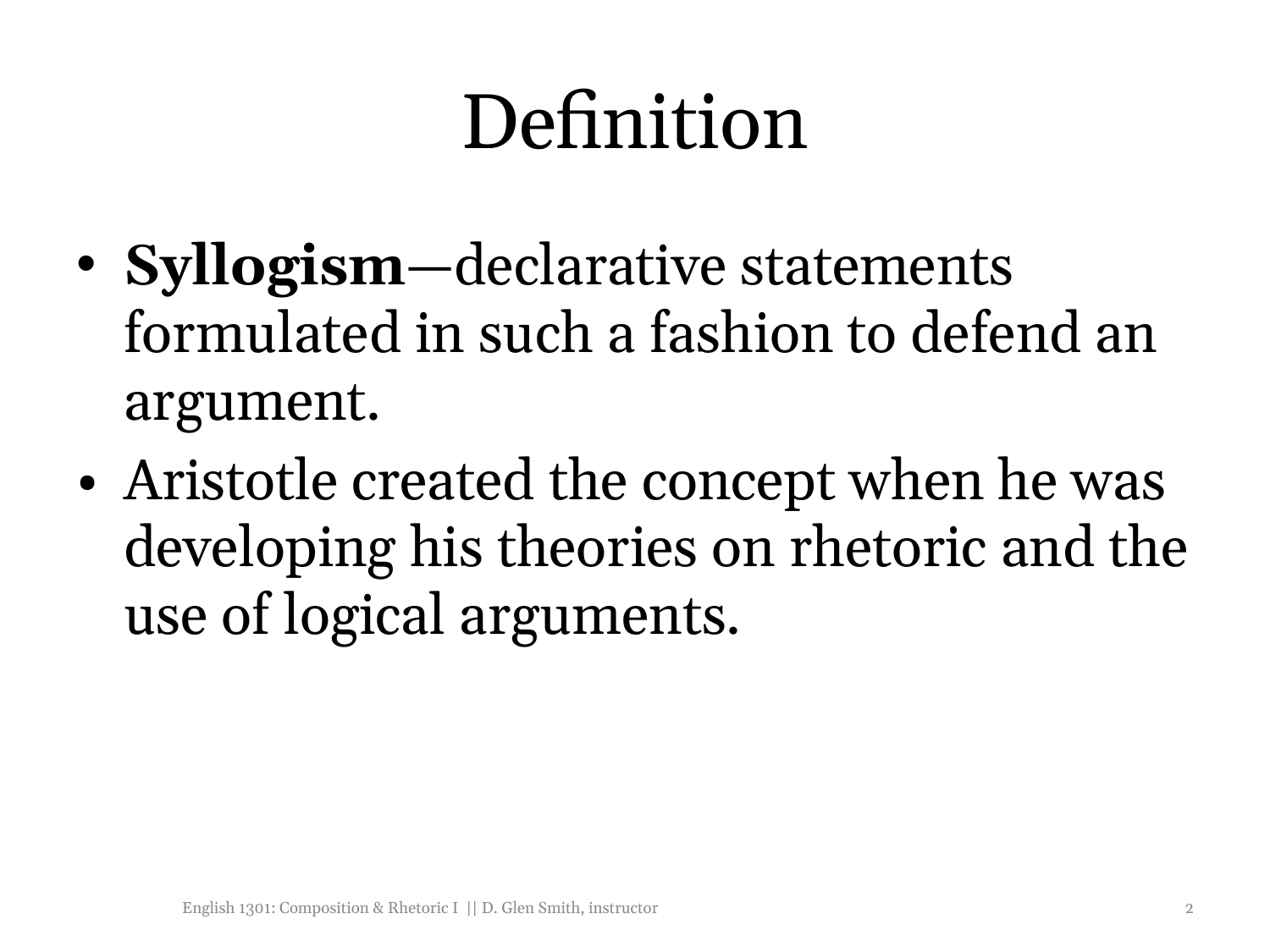

# Definition
Syllogism—declarative statements formulated in such a fashion to defend an argument.
• 	Aristotle created the concept when he was developing his theories on rhetoric and the use of logical arguments.
English 1301: Composition & Rhetoric I  || D. Glen Smith, instructor
2